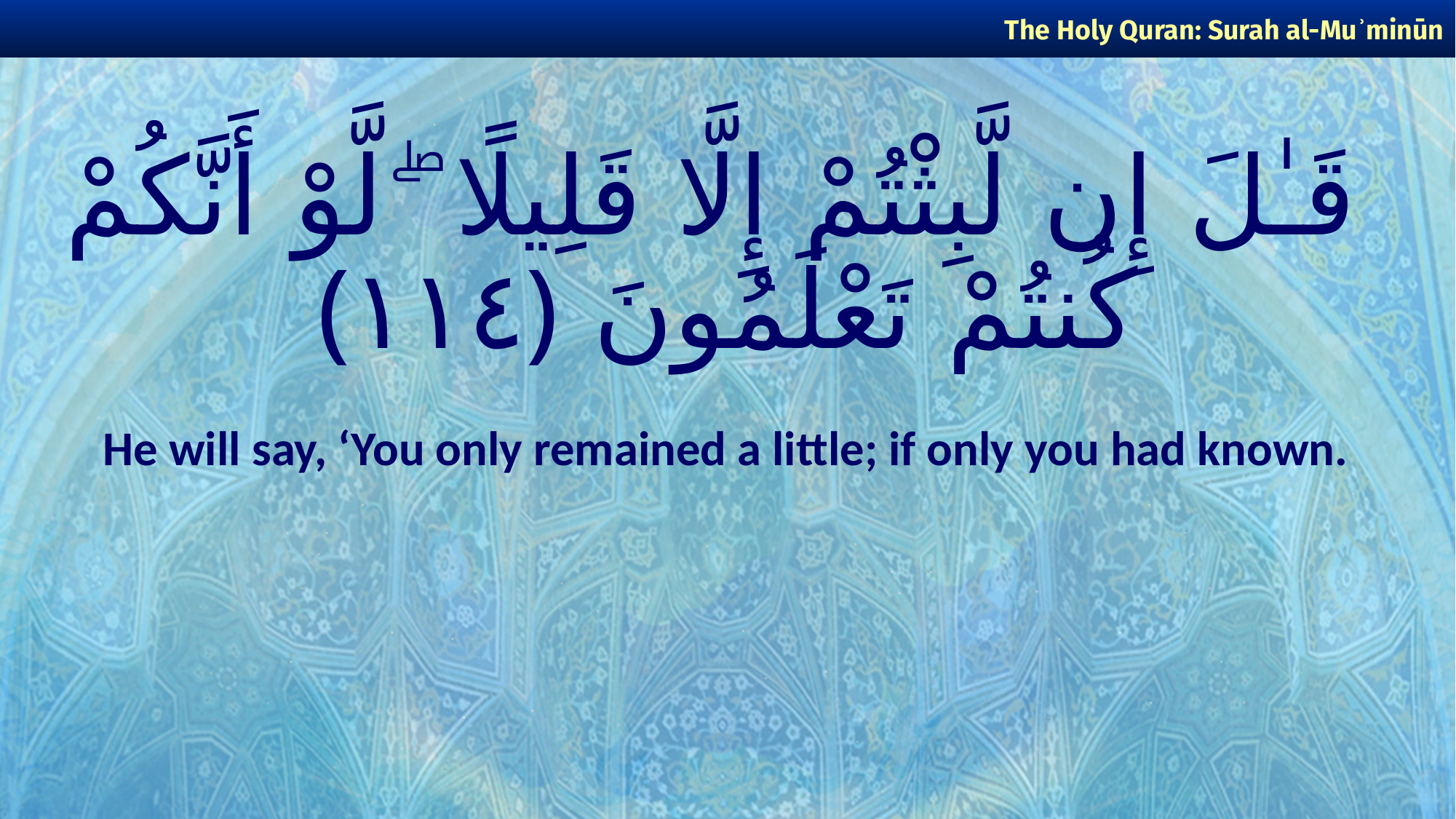

The Holy Quran: Surah al-Muʾminūn
# قَـٰلَ إِن لَّبِثْتُمْ إِلَّا قَلِيلًا ۖ لَّوْ أَنَّكُمْ كُنتُمْ تَعْلَمُونَ ﴿١١٤﴾
He will say, ‘You only remained a little; if only you had known.